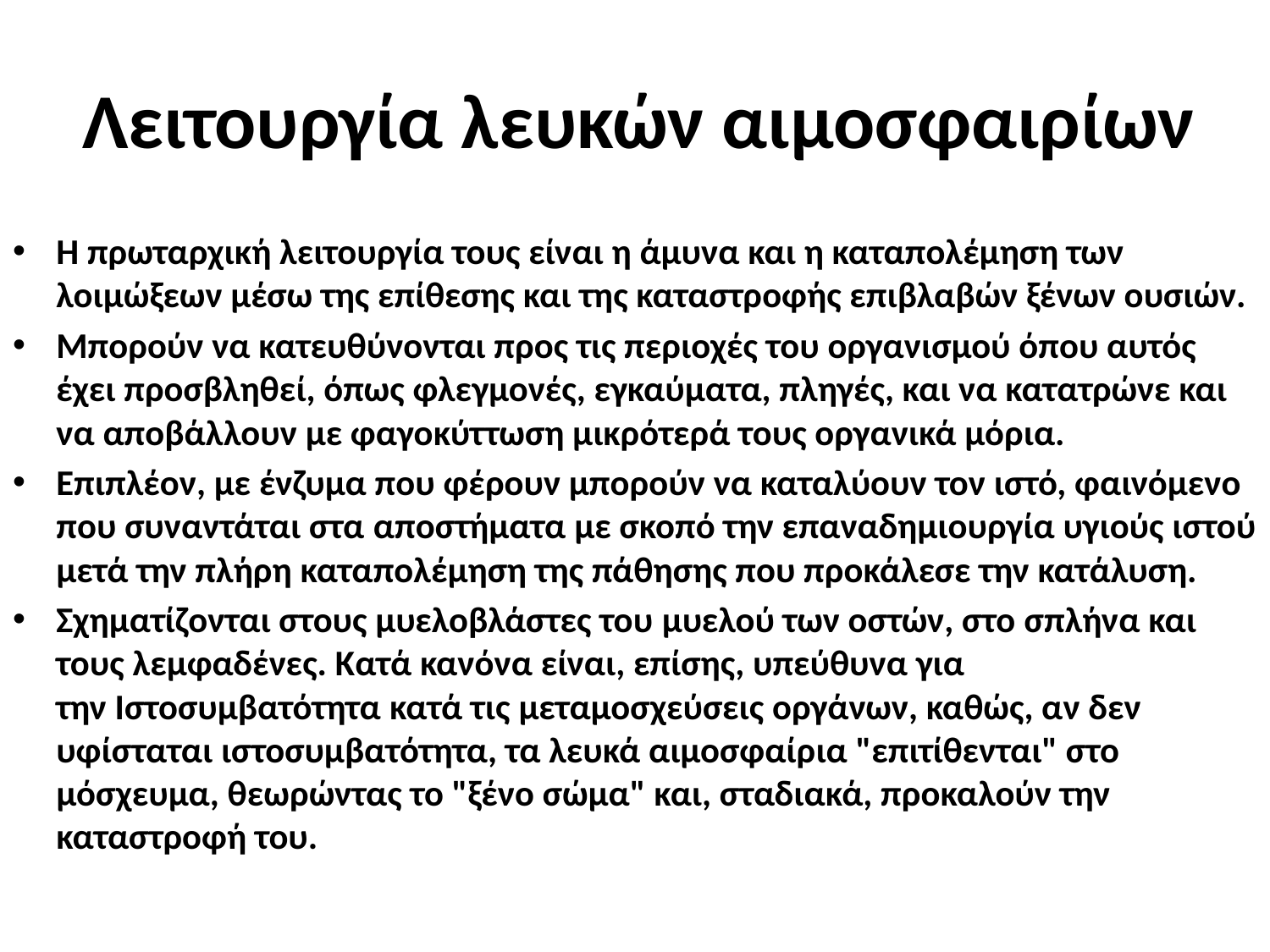

# Λειτουργία λευκών αιμοσφαιρίων
Η πρωταρχική λειτουργία τους είναι η άμυνα και η καταπολέμηση των λοιμώξεων μέσω της επίθεσης και της καταστροφής επιβλαβών ξένων ουσιών.
Μπορούν να κατευθύνονται προς τις περιοχές του οργανισμού όπου αυτός έχει προσβληθεί, όπως φλεγμονές, εγκαύματα, πληγές, και να κατατρώνε και να αποβάλλουν με φαγοκύττωση μικρότερά τους οργανικά μόρια.
Επιπλέον, με ένζυμα που φέρουν μπορούν να καταλύουν τον ιστό, φαινόμενο που συναντάται στα αποστήματα με σκοπό την επαναδημιουργία υγιούς ιστού μετά την πλήρη καταπολέμηση της πάθησης που προκάλεσε την κατάλυση.
Σχηματίζονται στους μυελοβλάστες του μυελού των οστών, στο σπλήνα και τους λεμφαδένες. Κατά κανόνα είναι, επίσης, υπεύθυνα για την Ιστοσυμβατότητα κατά τις μεταμοσχεύσεις οργάνων, καθώς, αν δεν υφίσταται ιστοσυμβατότητα, τα λευκά αιμοσφαίρια "επιτίθενται" στο μόσχευμα, θεωρώντας το "ξένο σώμα" και, σταδιακά, προκαλούν την καταστροφή του.